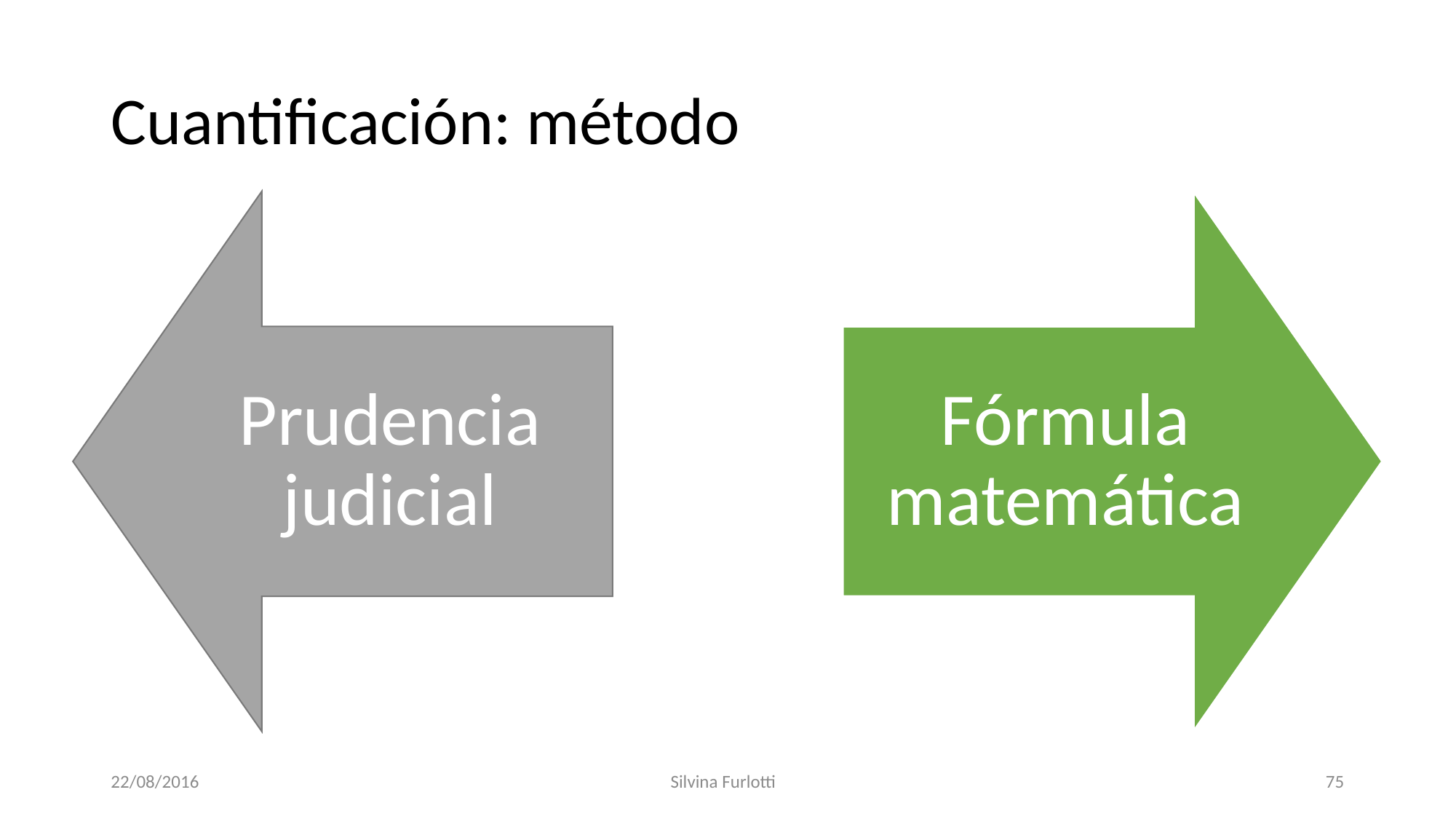

# Cuantificación: método
Prudencia judicial
Fórmula matemática
22/08/2016
Silvina Furlotti
75